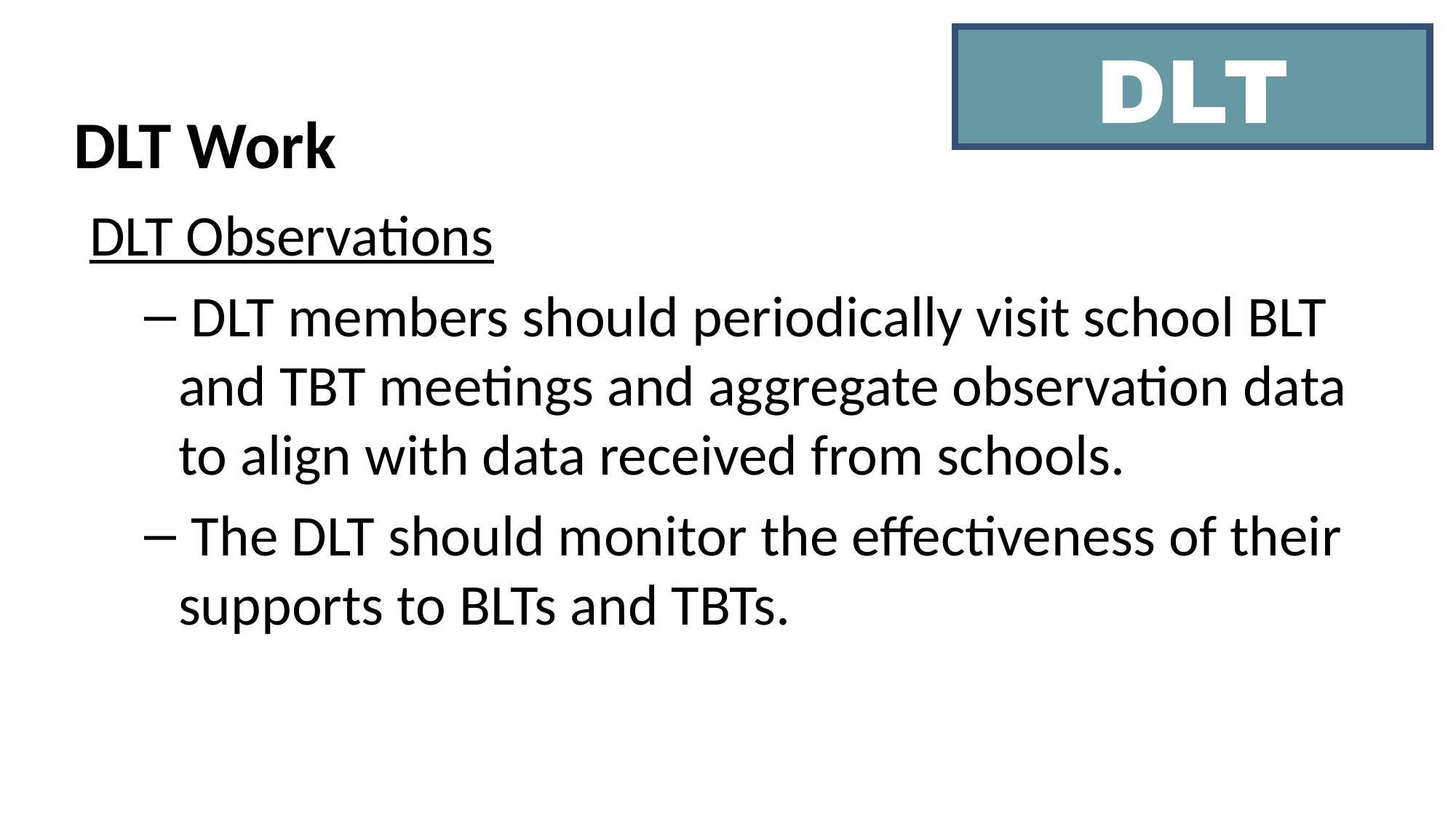

DLT
DLT Work
DLT Observations
 DLT members should periodically visit school BLT and TBT meetings and aggregate observation data to align with data received from schools.
 The DLT should monitor the effectiveness of their supports to BLTs and TBTs.